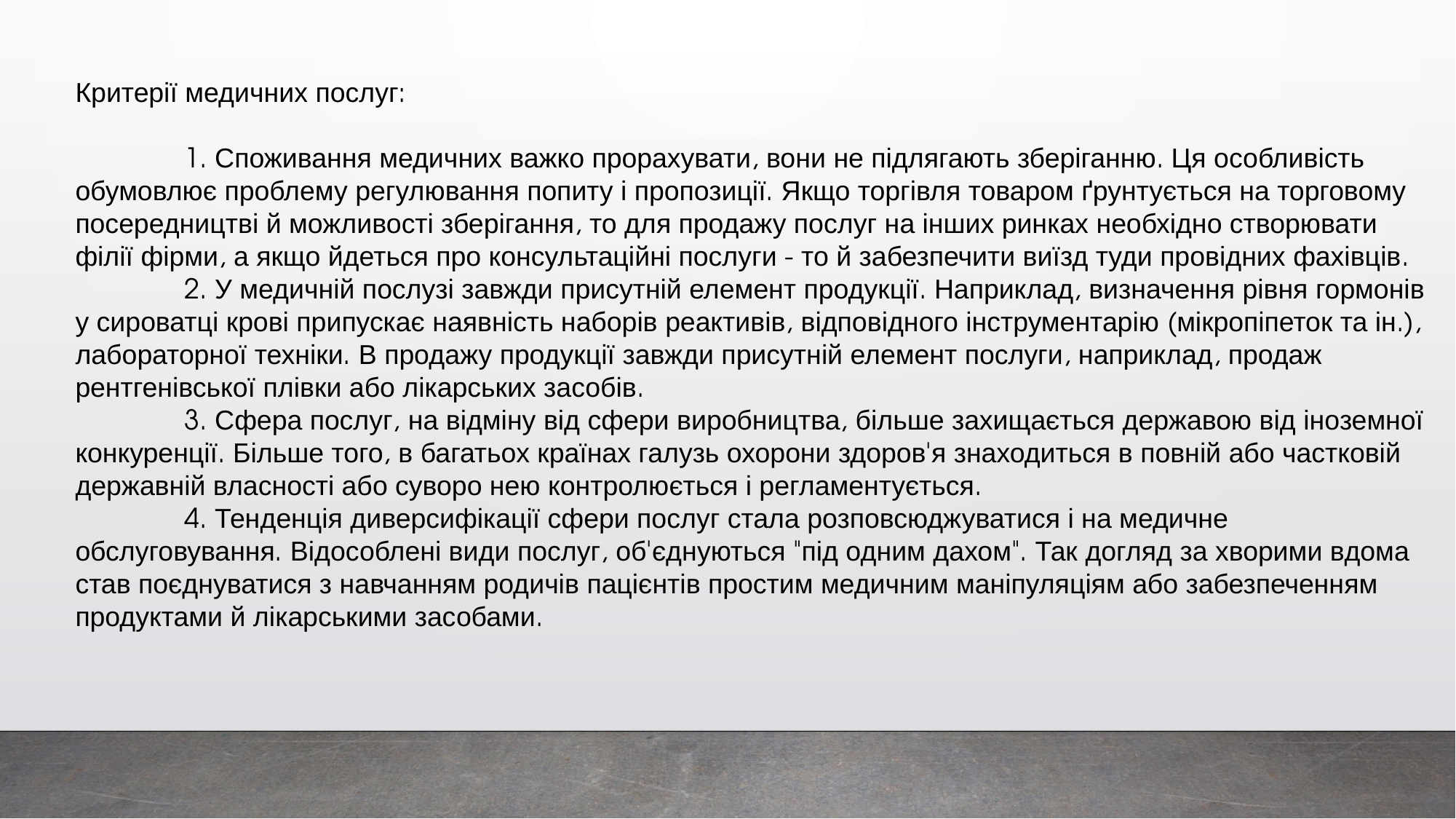

Критерії медичних послуг:

	1. Споживання медичних важко прорахувати, вони не підлягають зберіганню. Ця особливість обумовлює проблему регулювання попиту і пропозиції. Якщо торгівля товаром ґрунтується на торговому посередництві й можливості зберігання, то для продажу послуг на інших ринках необхідно створювати філії фірми, а якщо йдеться про консультаційні послуги - то й забезпечити виїзд туди провідних фахівців.
	2. У медичній послузі завжди присутній елемент продукції. Наприклад, визначення рівня гормонів у сироватці крові припускає наявність наборів реактивів, відповідного інструментарію (мікропіпеток та ін.), лабораторної техніки. В продажу продукції завжди присутній елемент послуги, наприклад, продаж рентгенівської плівки або лікарських засобів.
	3. Сфера послуг, на відміну від сфери виробництва, більше захищається державою від іноземної конкуренції. Більше того, в багатьох країнах галузь охорони здоров'я знаходиться в повній або частковій державній власності або суворо нею контролюється і регламентується.
	4. Тенденція диверсифікації сфери послуг стала розповсюджуватися і на медичне обслуговування. Відособлені види послуг, об'єднуються "під одним дахом". Так догляд за хворими вдома став поєднуватися з навчанням родичів пацієнтів простим медичним маніпуляціям або забезпеченням продуктами й лікарськими засобами.